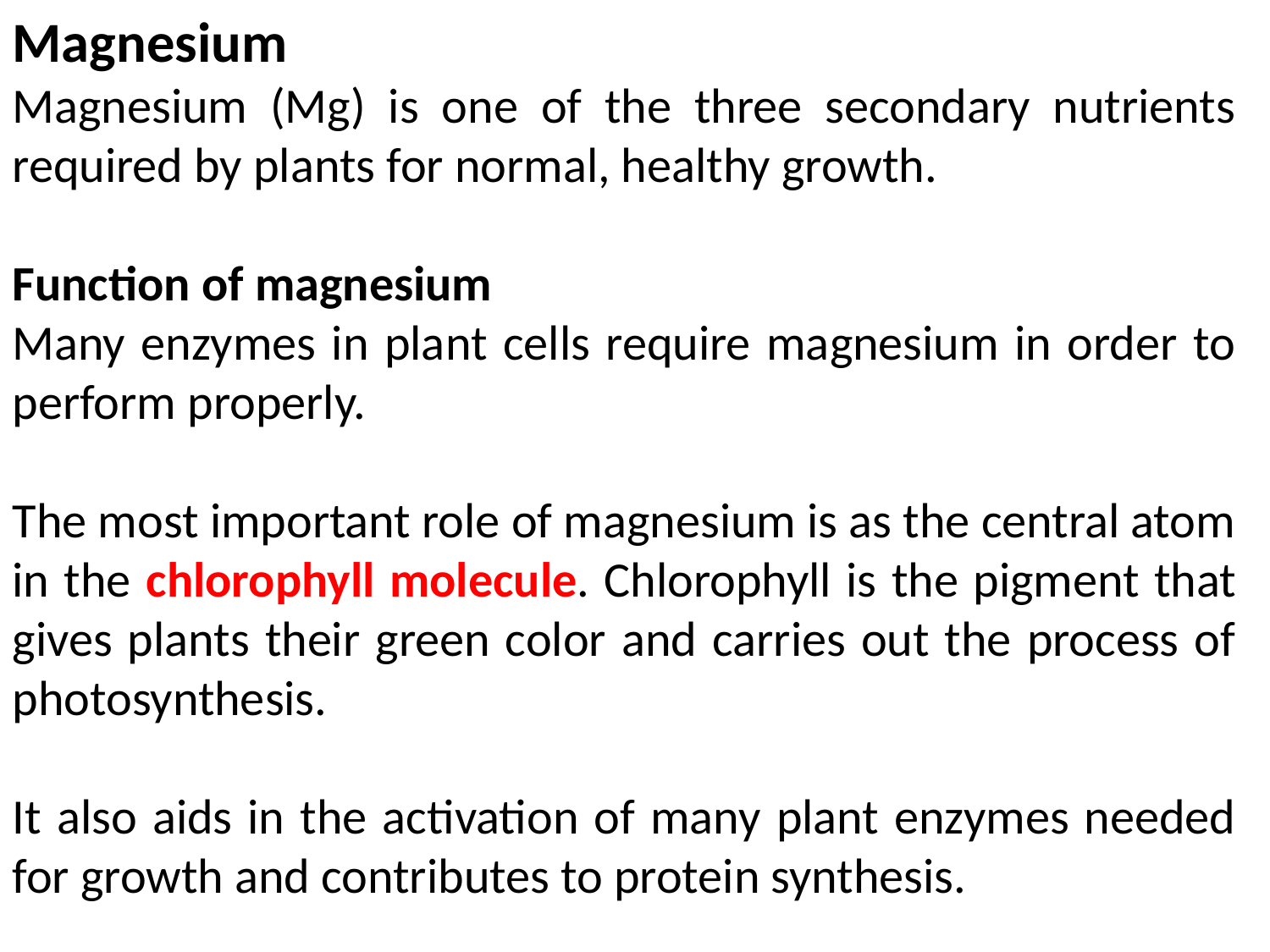

Magnesium
Magnesium (Mg) is one of the three secondary nutrients required by plants for normal, healthy growth.

Function of magnesium
Many enzymes in plant cells require magnesium in order to perform properly.

The most important role of magnesium is as the central atom in the chlorophyll molecule. Chlorophyll is the pigment that gives plants their green color and carries out the process of photosynthesis.

It also aids in the activation of many plant enzymes needed for growth and contributes to protein synthesis.